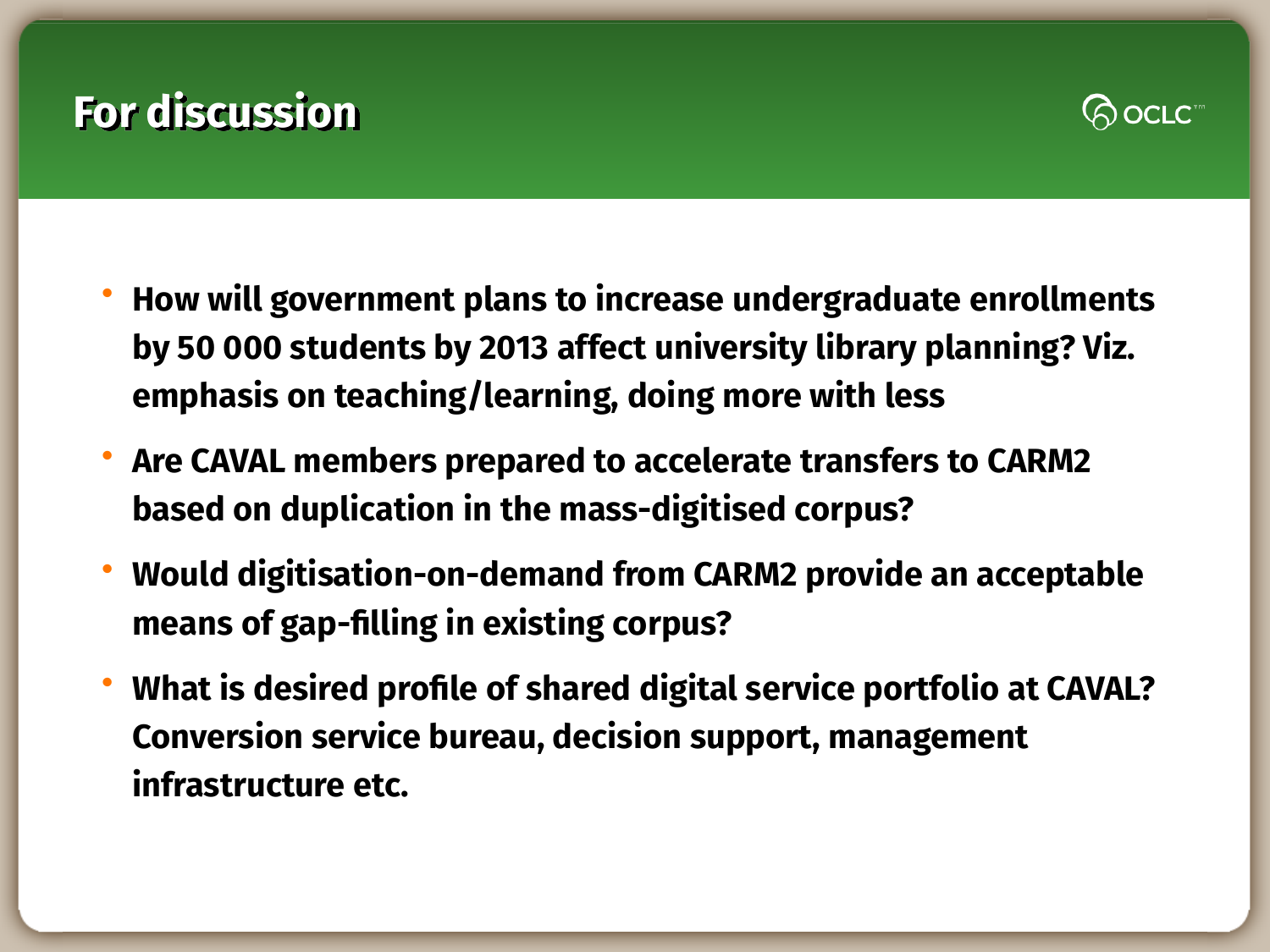

# For discussion
How will government plans to increase undergraduate enrollments by 50 000 students by 2013 affect university library planning? Viz. emphasis on teaching/learning, doing more with less
Are CAVAL members prepared to accelerate transfers to CARM2 based on duplication in the mass-digitised corpus?
Would digitisation-on-demand from CARM2 provide an acceptable means of gap-filling in existing corpus?
What is desired profile of shared digital service portfolio at CAVAL? Conversion service bureau, decision support, management infrastructure etc.